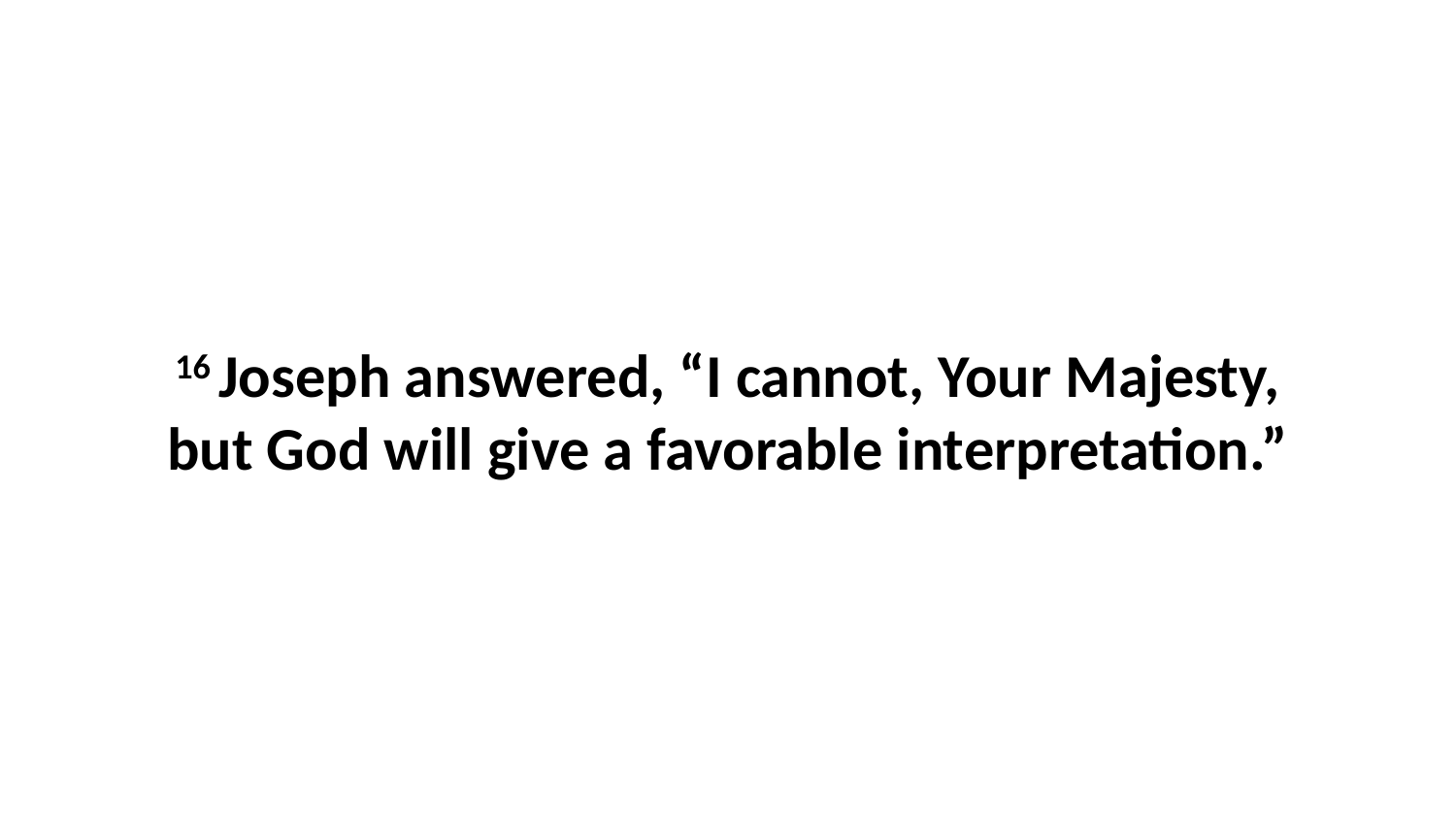

16 Joseph answered, “I cannot, Your Majesty, but God will give a favorable interpretation.”